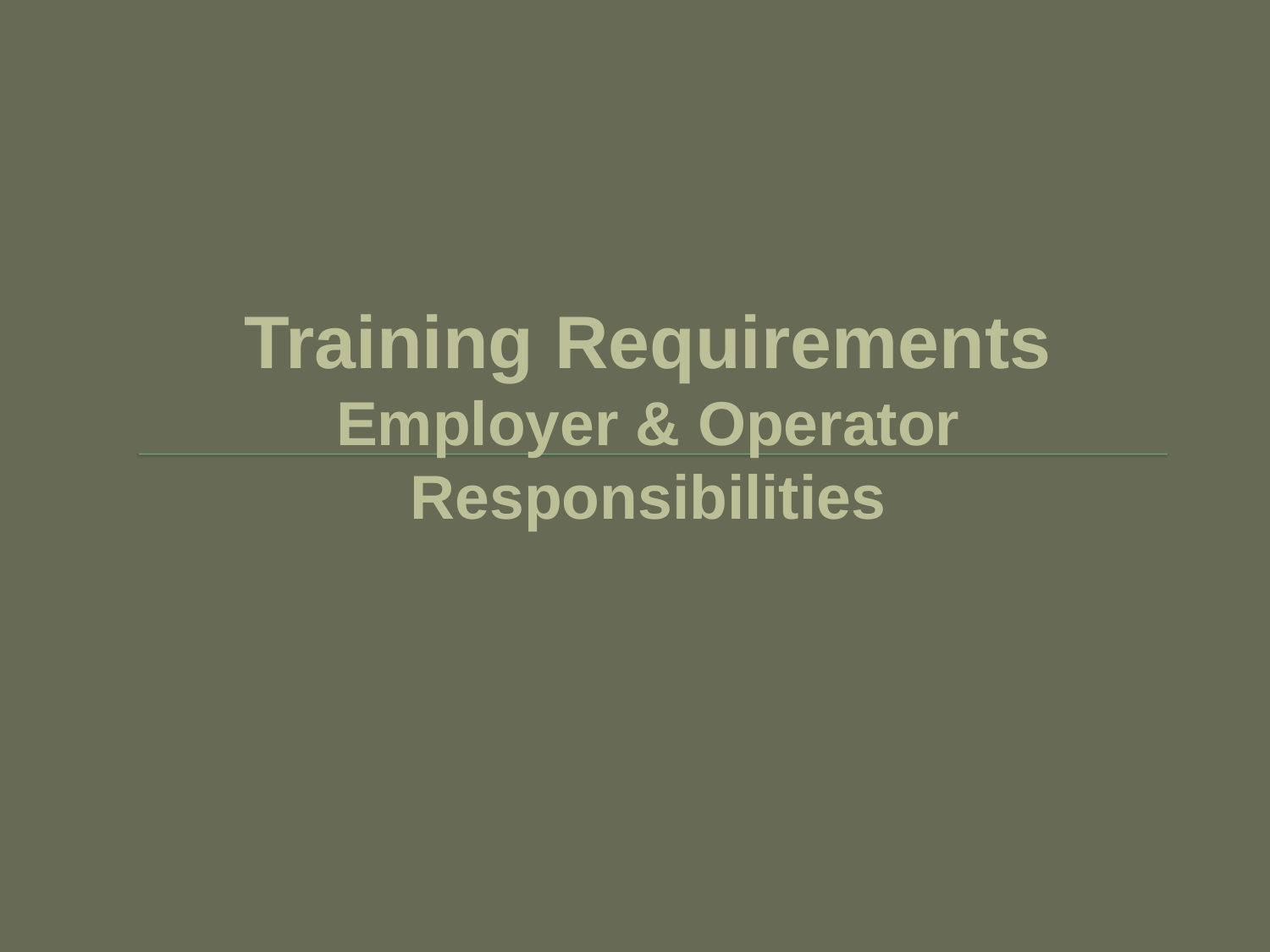

# Training Requirements Employer & Operator Responsibilities